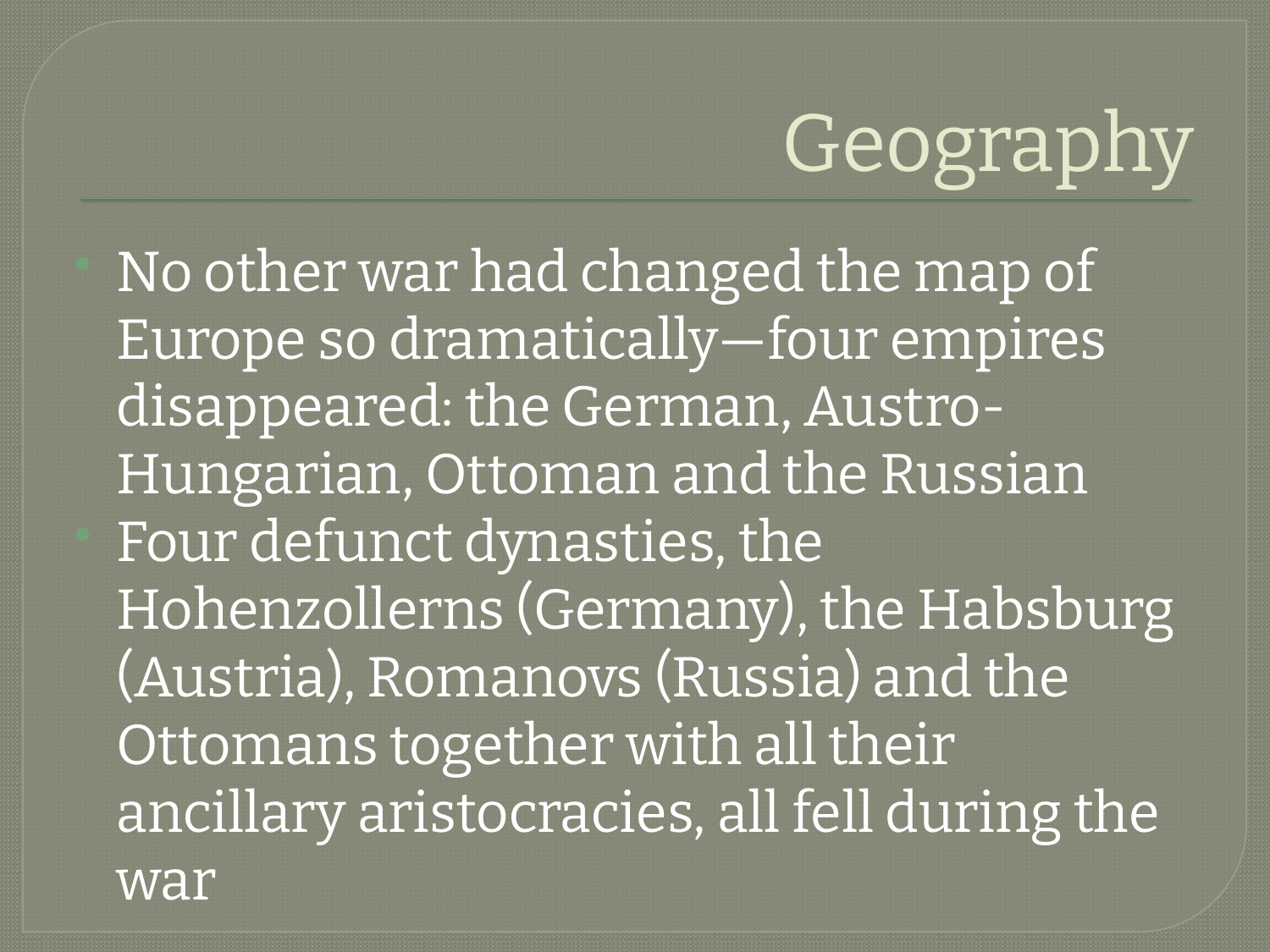

# Geography
No other war had changed the map of Europe so dramatically—four empires disappeared: the German, Austro-Hungarian, Ottoman and the Russian
Four defunct dynasties, the Hohenzollerns (Germany), the Habsburg (Austria), Romanovs (Russia) and the Ottomans together with all their ancillary aristocracies, all fell during the war